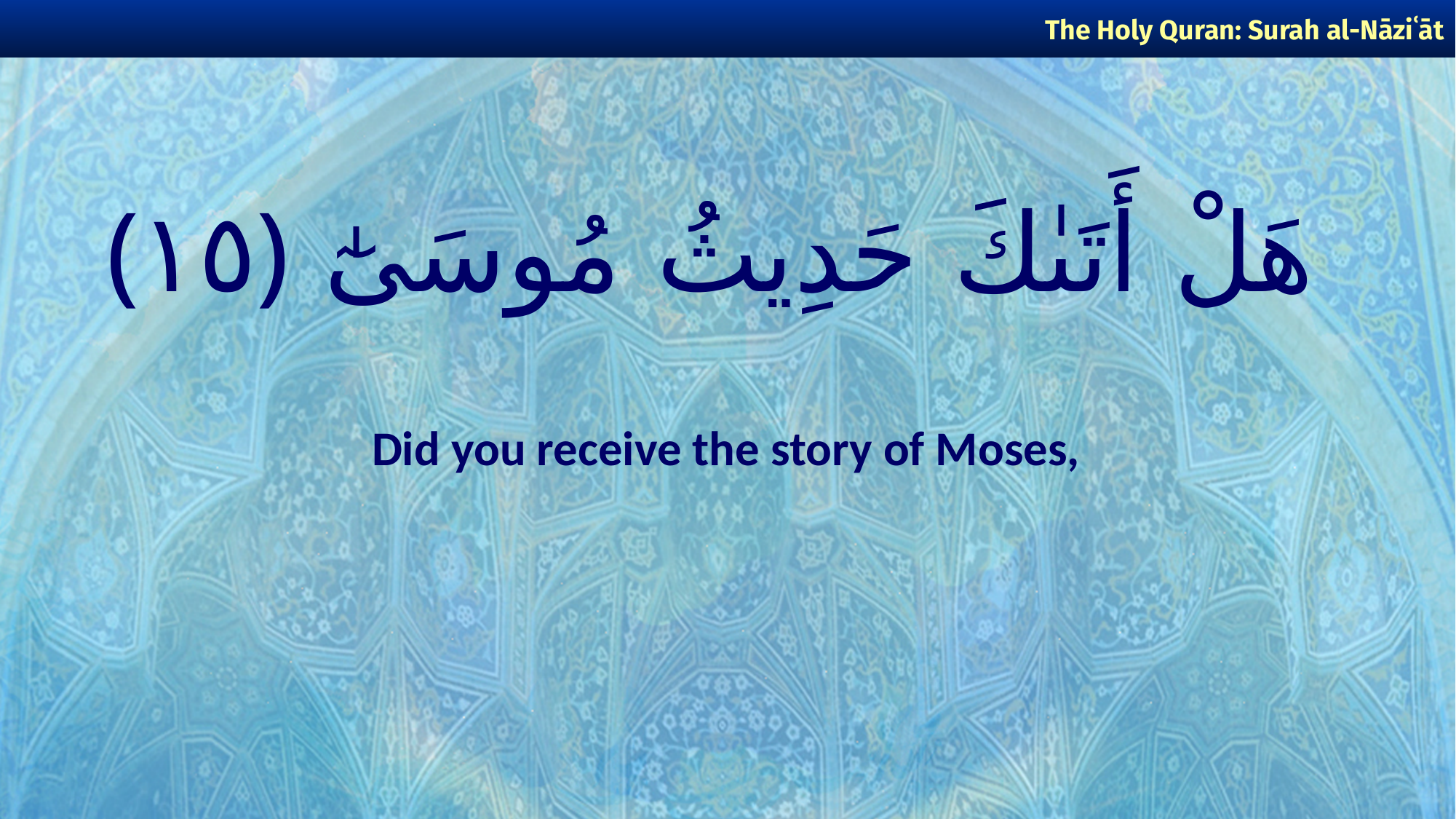

The Holy Quran: Surah al-Nāziʿāt
# هَلْ أَتَىٰكَ حَدِيثُ مُوسَىٰٓ ﴿١٥﴾
Did you receive the story of Moses,